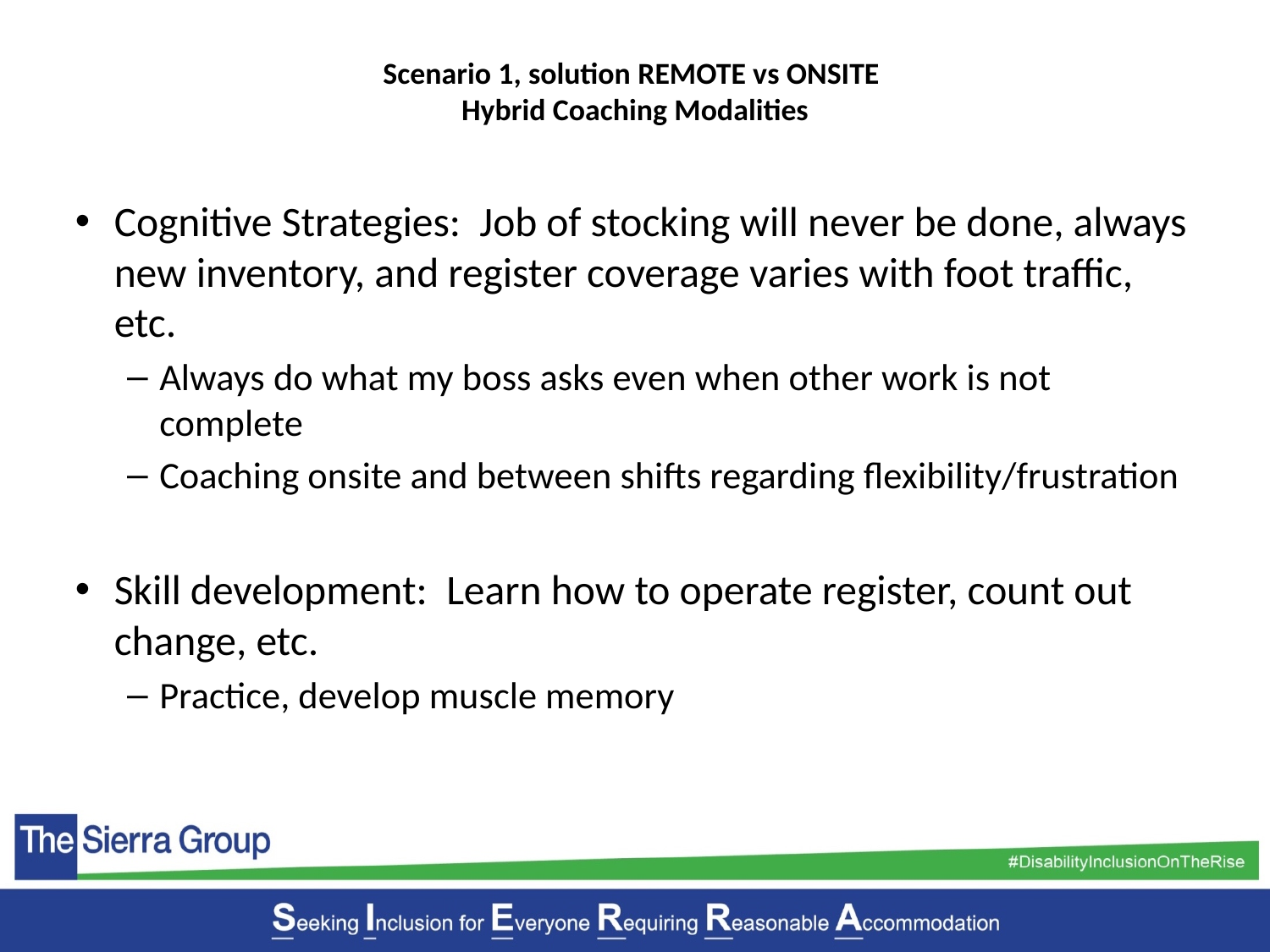

# Scenario 1, solution REMOTE vs ONSITE Hybrid Coaching Modalities
Cognitive Strategies:  Job of stocking will never be done, always new inventory, and register coverage varies with foot traffic, etc.
Always do what my boss asks even when other work is not complete
Coaching onsite and between shifts regarding flexibility/frustration

Skill development:  Learn how to operate register, count out change, etc.
Practice, develop muscle memory